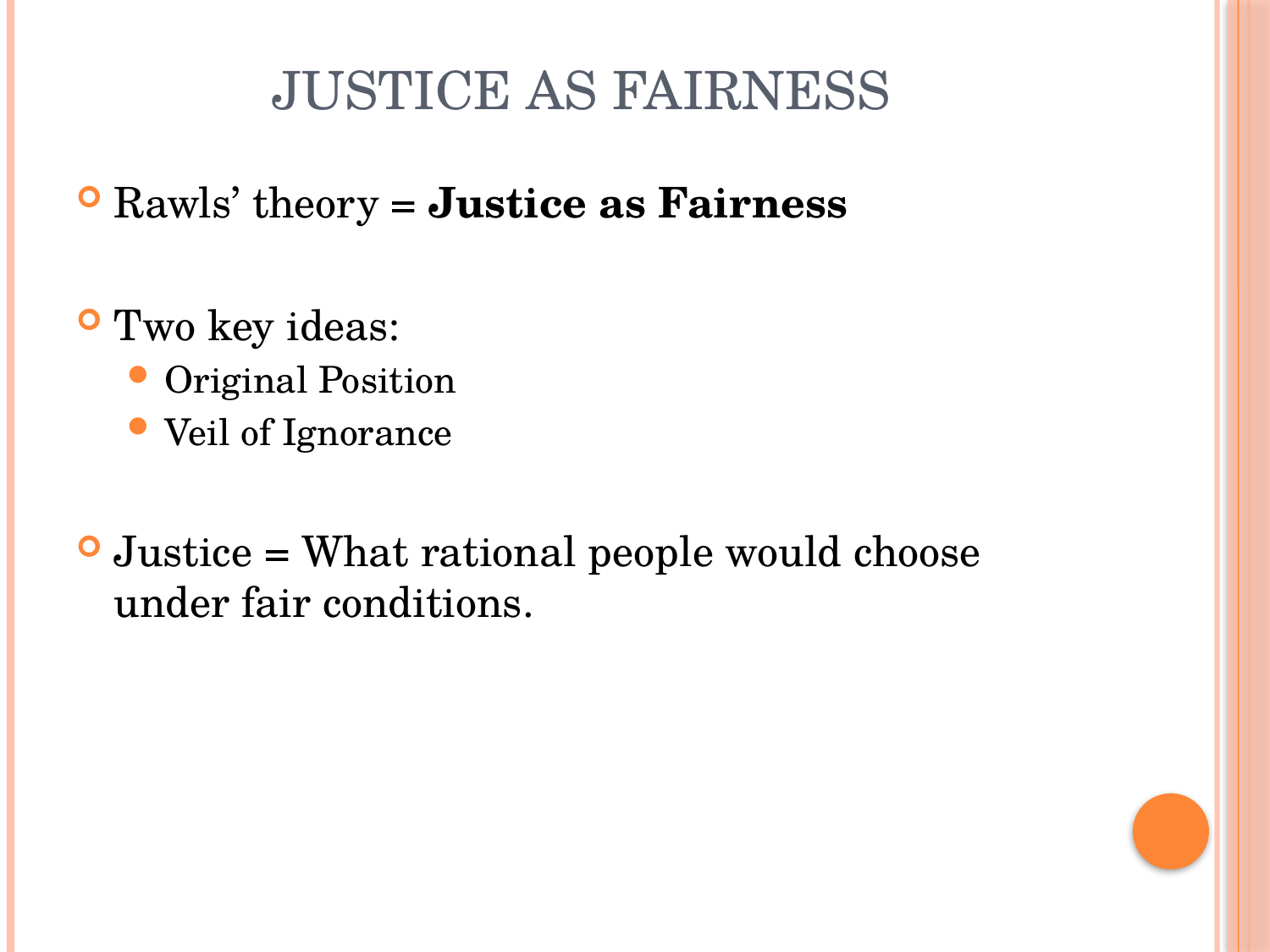

# Justice as Fairness
Rawls’ theory = Justice as Fairness

Two key ideas:
Original Position
Veil of Ignorance

Justice = What rational people would choose under fair conditions.